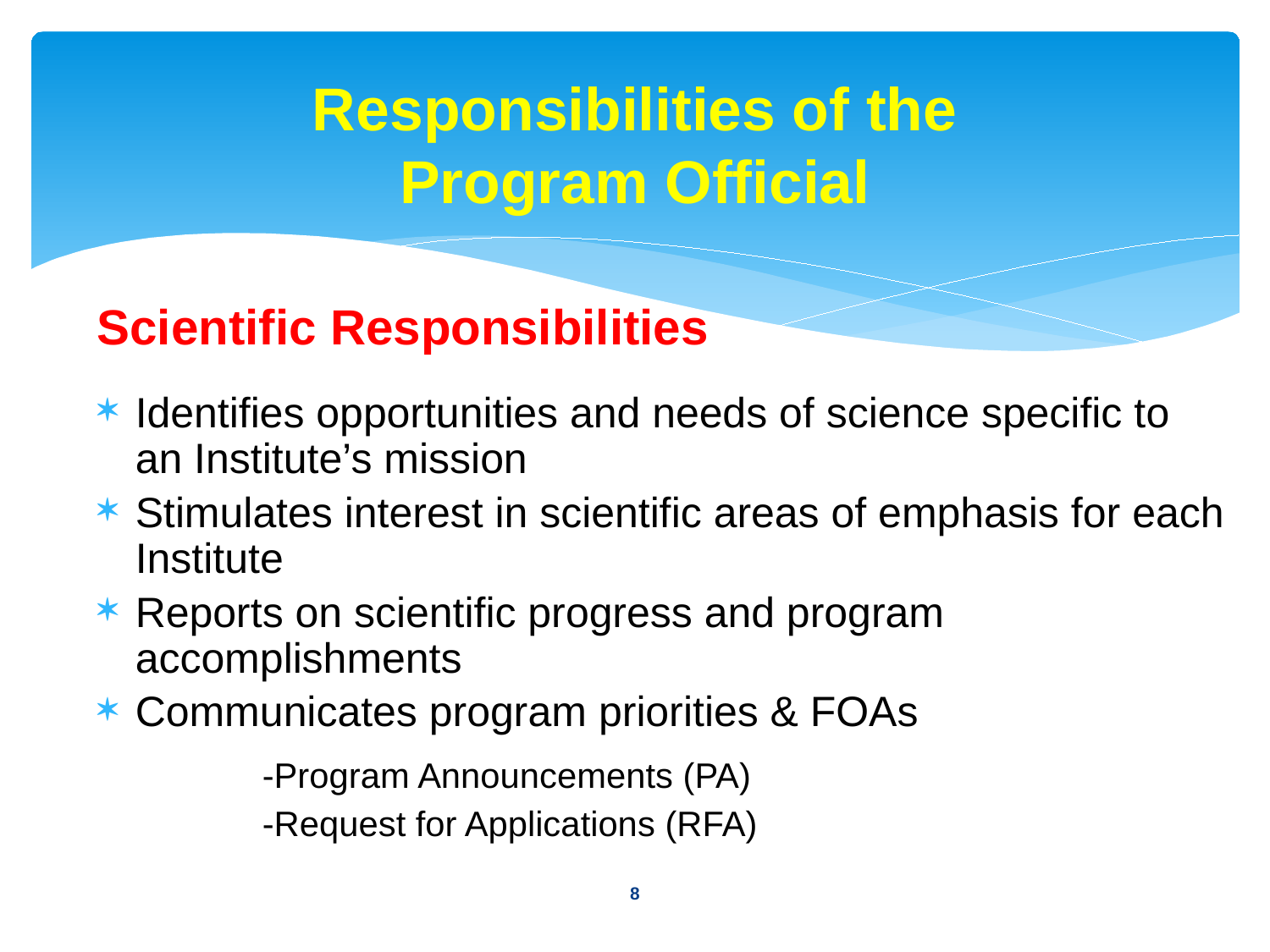

# Responsibilities of the Program Official
Scientific Responsibilities

Identifies opportunities and needs of science specific to an Institute’s mission
Stimulates interest in scientific areas of emphasis for each Institute
Reports on scientific progress and program accomplishments
Communicates program priorities & FOAs
		-Program Announcements (PA)
		-Request for Applications (RFA)
8